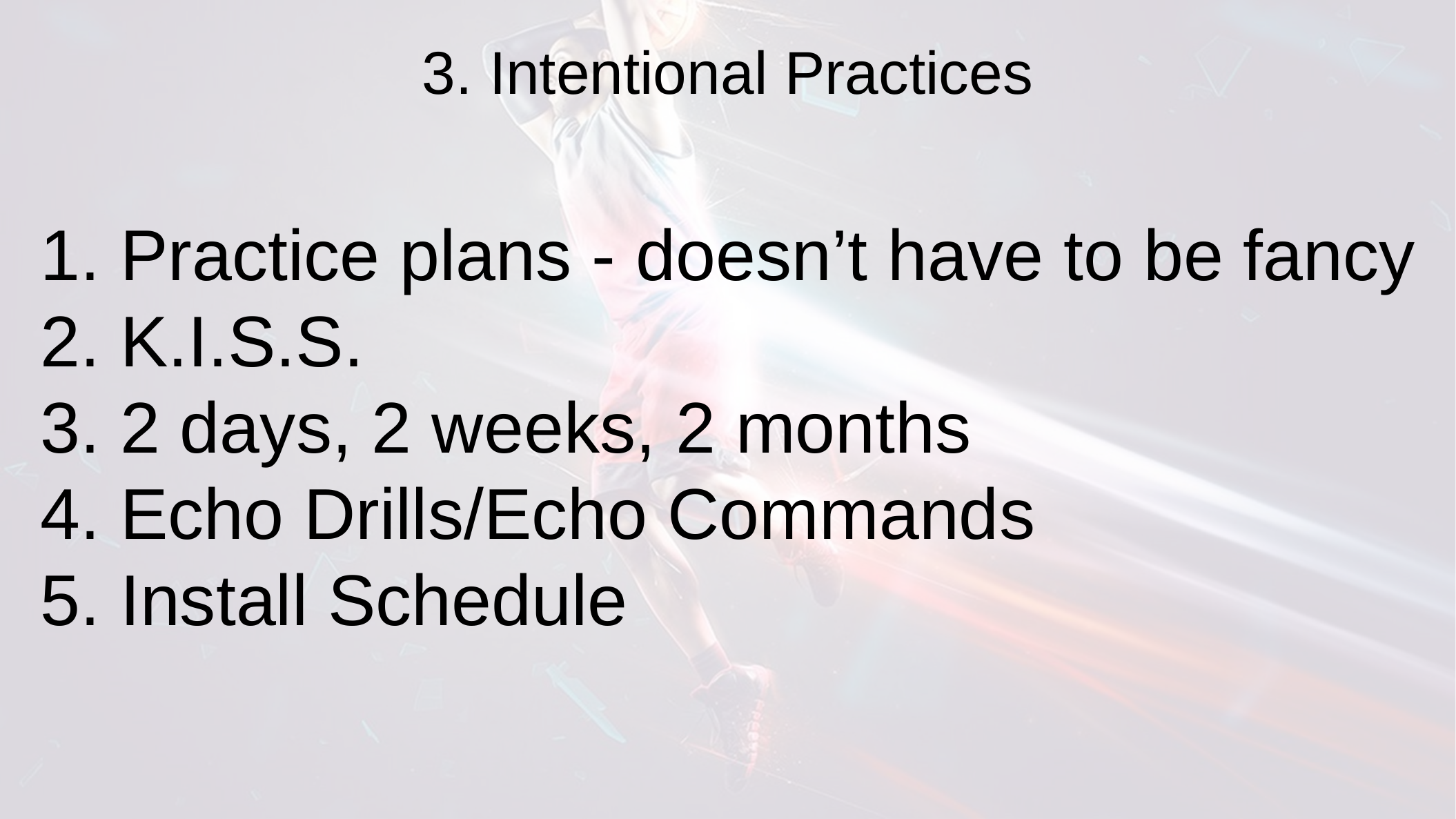

3. Intentional Practices

1. Practice plans - doesn’t have to be fancy
2. K.I.S.S.
3. 2 days, 2 weeks, 2 months
4. Echo Drills/Echo Commands
5. Install Schedule